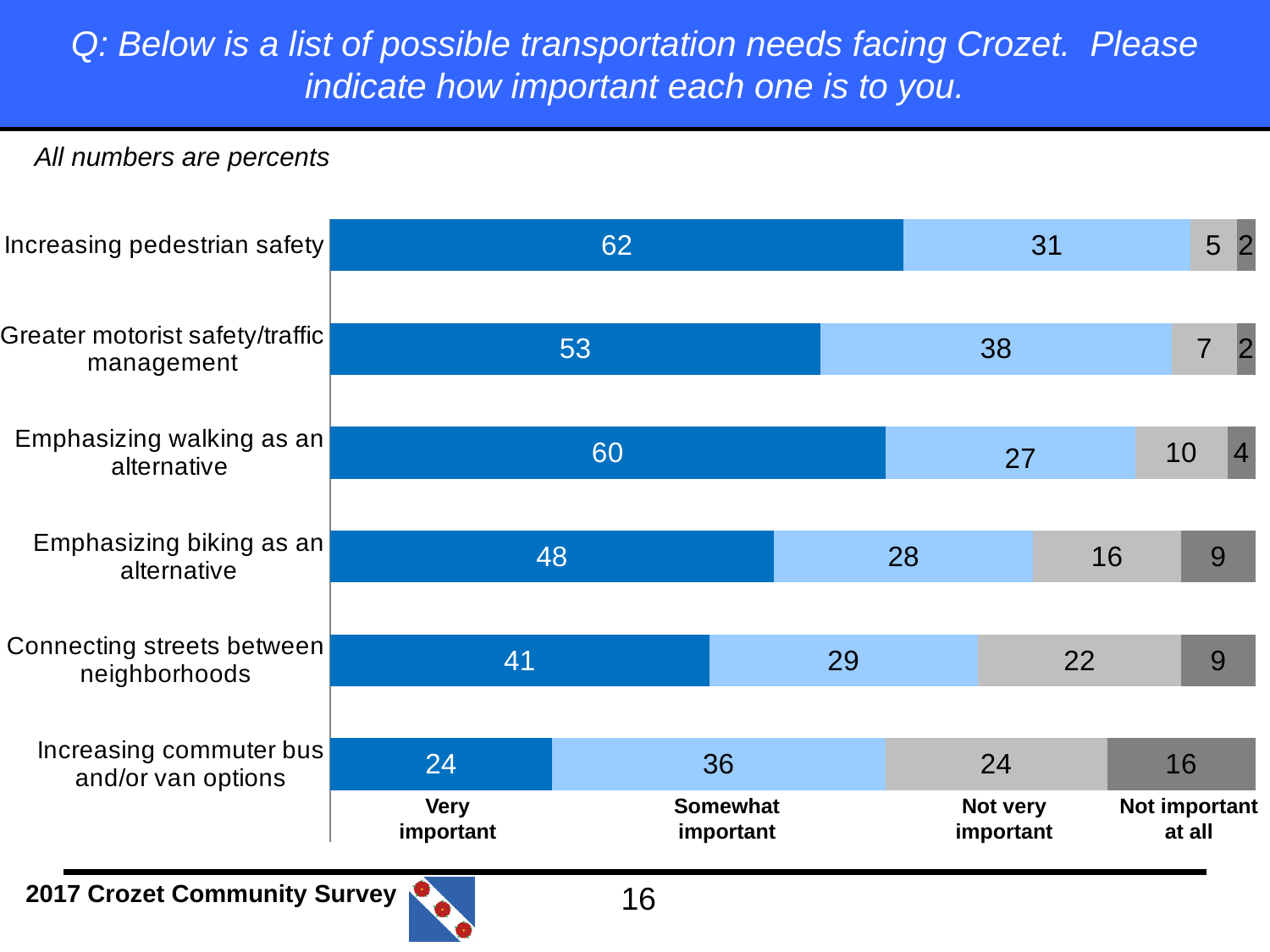

Q: Below is a list of possible transportation needs facing Crozet.  Please indicate how important each one is to you.
All numbers are percents

### Chart

| Category | D | I | R |  |  |
|---|---|---|---|---|---|
| Increasing pedestrian safety | 62.0 | 31.0 | 5.0 | 2.0 | 0.0 |
|  | None | None | None | None | None |
| Greater motorist safety/traffic management | 53.0 | 38.0 | 7.0 | 2.0 | 0.0 |
|  | None | None | None | None | None |
| Emphasizing walking as an alternative | 60.0 | 27.0 | 10.0 | 4.0 | None |
|  | None | None | None | None | None |
| Emphasizing biking as an alternative | 48.0 | 28.0 | 16.0 | 9.0 | None |
|  | None | None | None | None | None |
| Connecting streets between neighborhoods | 41.0 | 29.0 | 22.0 | 9.0 | None |
|  | None | None | None | None | None |
| Increasing commuter bus and/or van options | 24.0 | 36.0 | 24.0 | 16.0 | None |
Somewhat important
Very important
Not important at all
Not very important